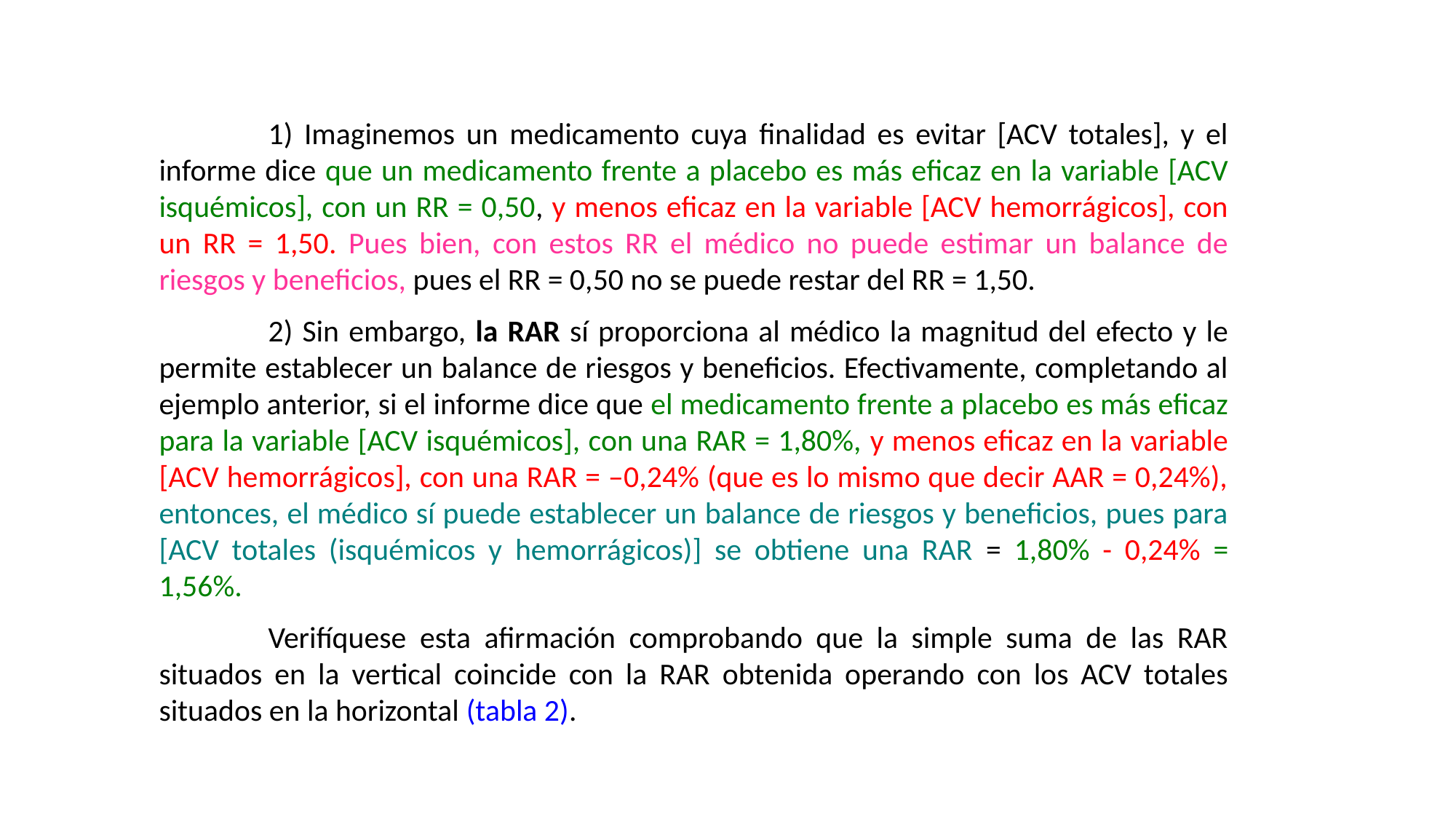

1) Imaginemos un medicamento cuya finalidad es evitar [ACV totales], y el informe dice que un medicamento frente a placebo es más eficaz en la variable [ACV isquémicos], con un RR = 0,50, y menos eficaz en la variable [ACV hemorrágicos], con un RR = 1,50. Pues bien, con estos RR el médico no puede estimar un balance de riesgos y beneficios, pues el RR = 0,50 no se puede restar del RR = 1,50.
	2) Sin embargo, la RAR sí proporciona al médico la magnitud del efecto y le permite establecer un balance de riesgos y beneficios. Efectivamente, completando al ejemplo anterior, si el informe dice que el medicamento frente a placebo es más eficaz para la variable [ACV isquémicos], con una RAR = 1,80%, y menos eficaz en la variable [ACV hemorrágicos], con una RAR = ‒0,24% (que es lo mismo que decir AAR = 0,24%), entonces, el médico sí puede establecer un balance de riesgos y beneficios, pues para [ACV totales (isquémicos y hemorrágicos)] se obtiene una RAR = 1,80% - 0,24% = 1,56%.
	Verifíquese esta afirmación comprobando que la simple suma de las RAR situados en la vertical coincide con la RAR obtenida operando con los ACV totales situados en la horizontal (tabla 2).